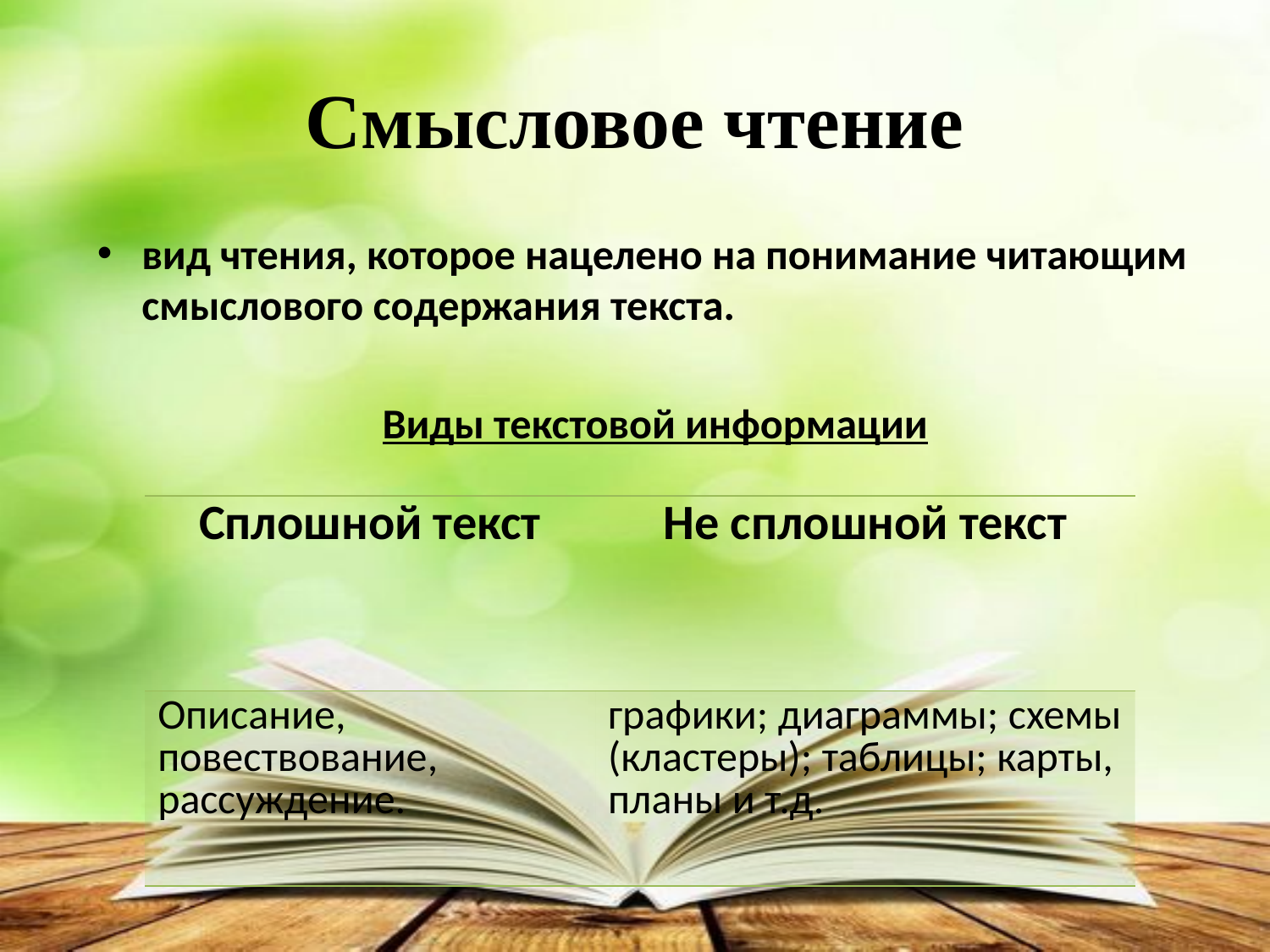

# Смысловое чтение
вид чтения, которое нацелено на понимание читающим смыслового содержания текста.

Виды текстовой информации

| Сплошной текст | Не сплошной текст |
| --- | --- |
| Описание, повествование, рассуждение. | графики; диаграммы; схемы (кластеры); таблицы; карты, планы и т.д. |